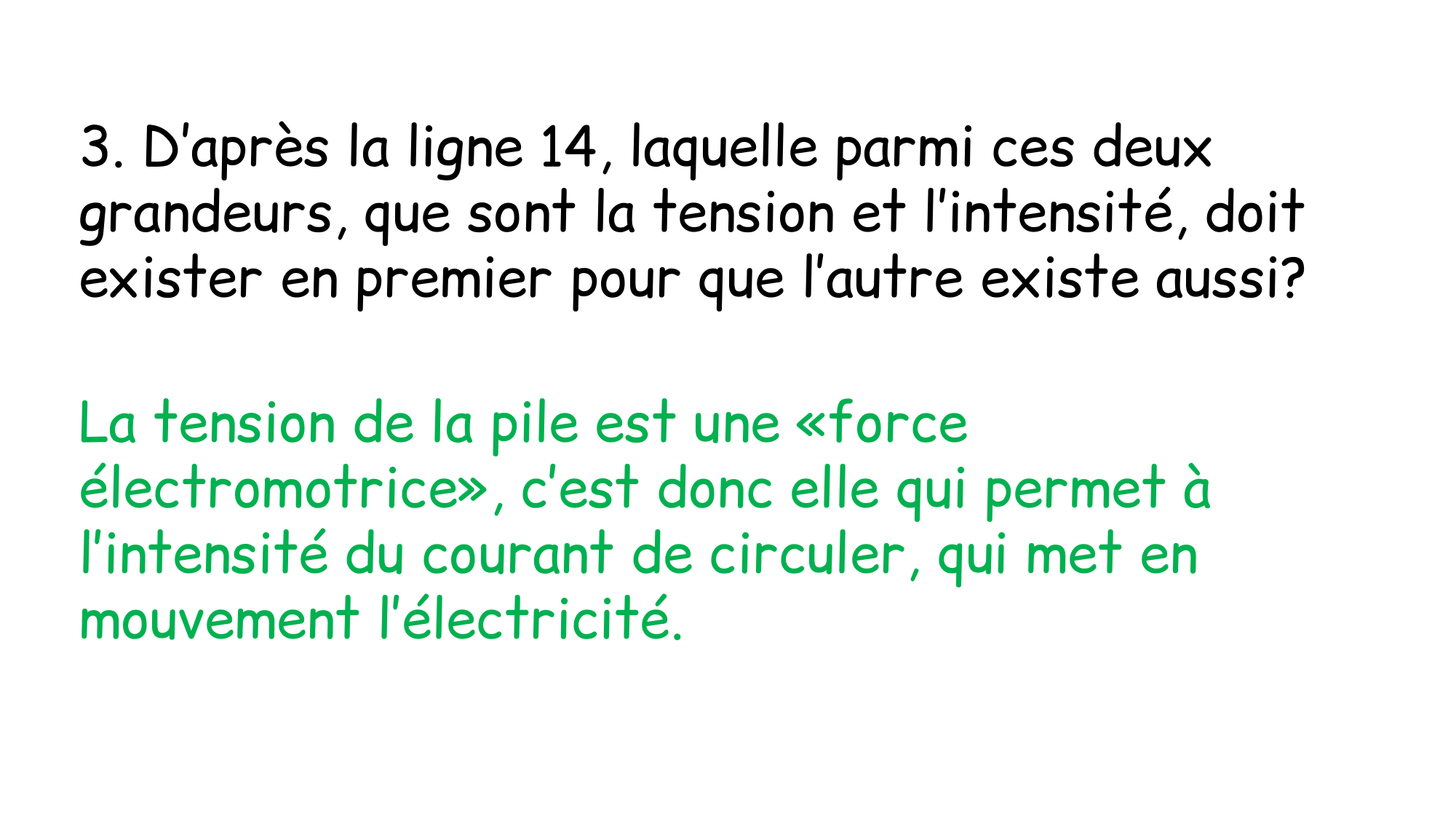

3. D’après la ligne 14, laquelle parmi ces deux grandeurs, que sont la tension et l’intensité, doit exister en premier pour que l’autre existe aussi?

La tension de la pile est une «force électromotrice», c’est donc elle qui permet à l’intensité du courant de circuler, qui met en mouvement l’électricité.